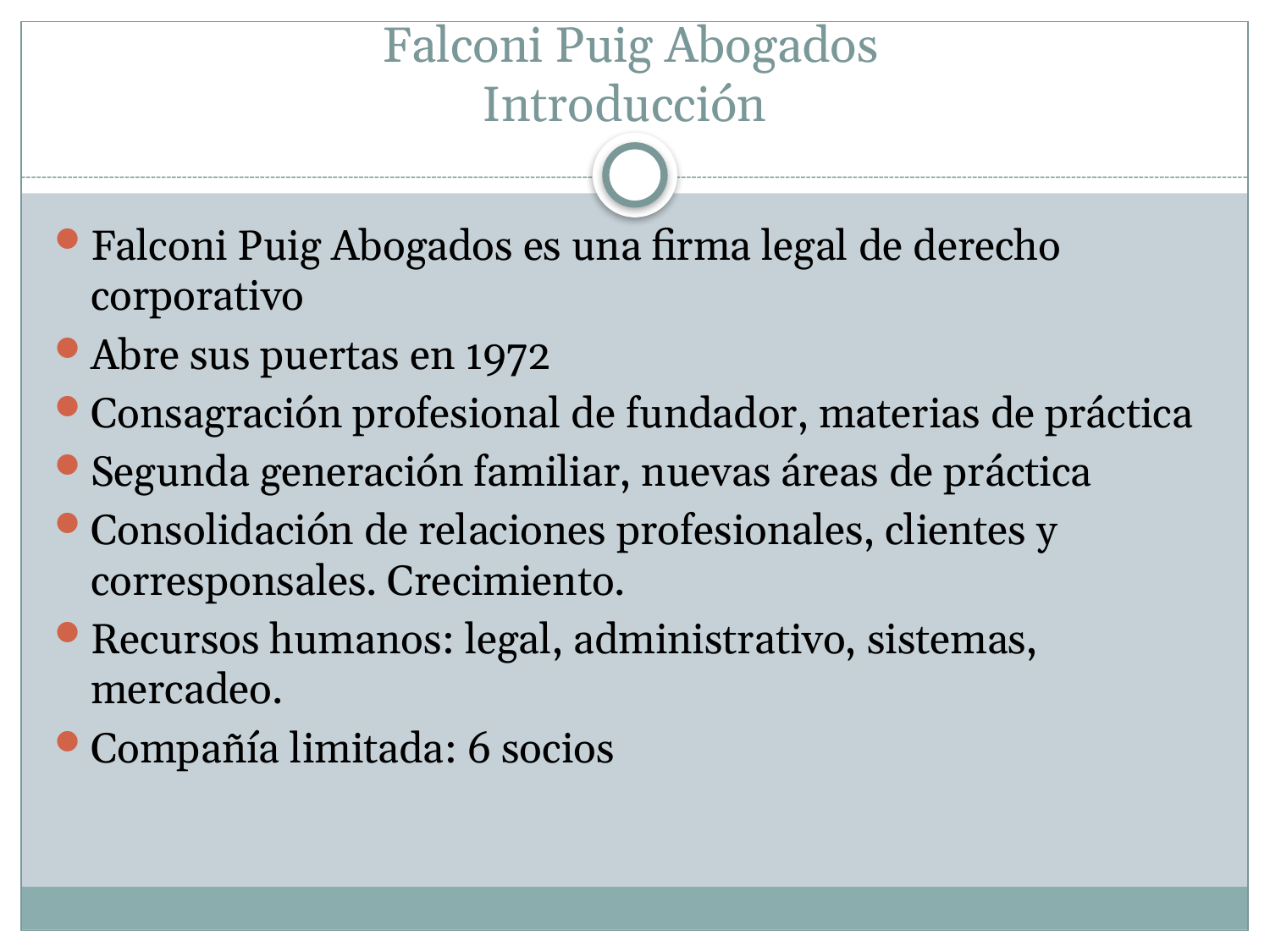

# Falconi Puig Abogados Introducción
Falconi Puig Abogados es una firma legal de derecho corporativo
Abre sus puertas en 1972
Consagración profesional de fundador, materias de práctica
Segunda generación familiar, nuevas áreas de práctica
Consolidación de relaciones profesionales, clientes y corresponsales. Crecimiento.
Recursos humanos: legal, administrativo, sistemas, mercadeo.
Compañía limitada: 6 socios